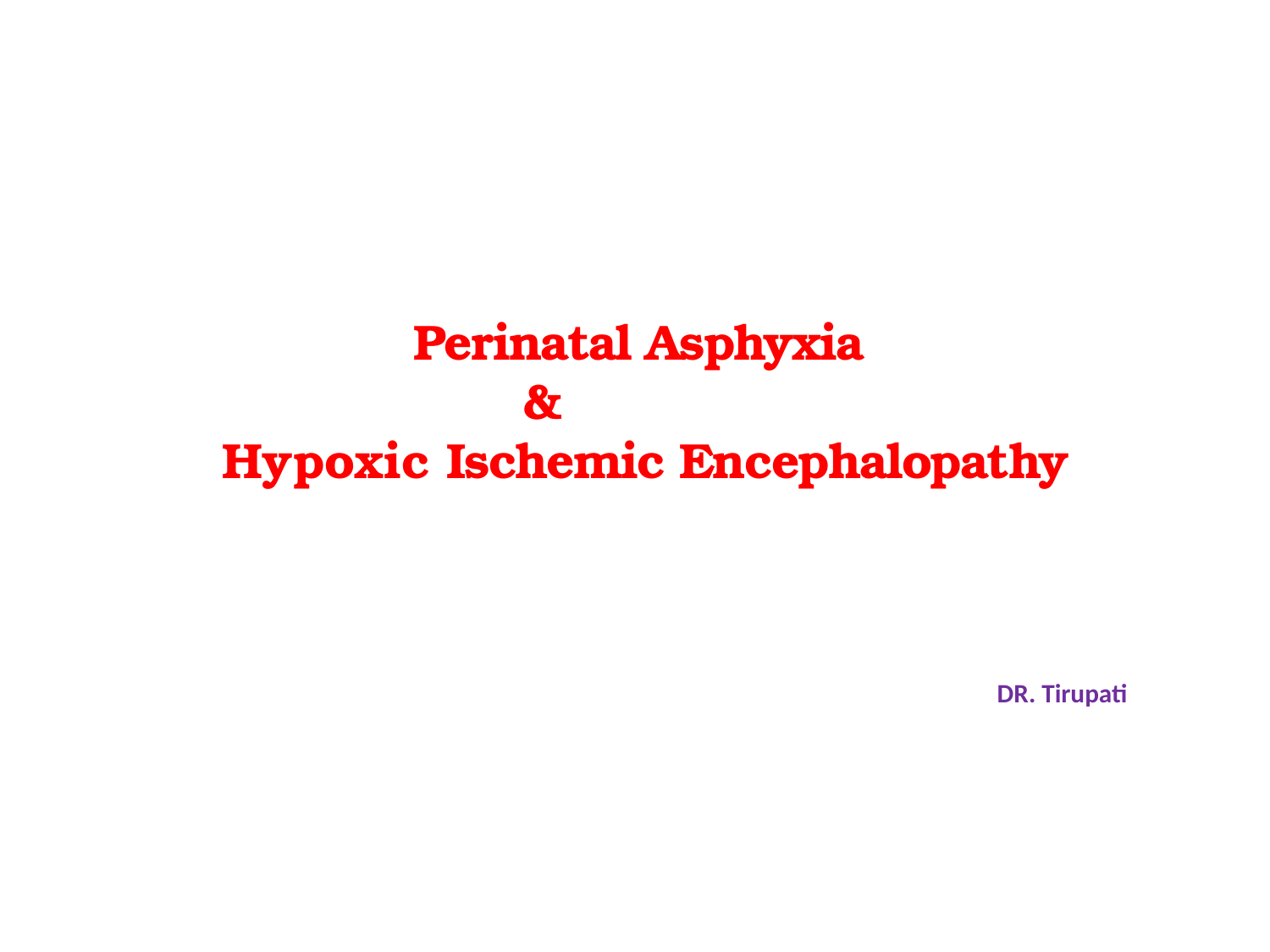

# Perinatal Asphyxia  &
Hypoxic Ischemic Encephalopathy
DR. Tirupati
1